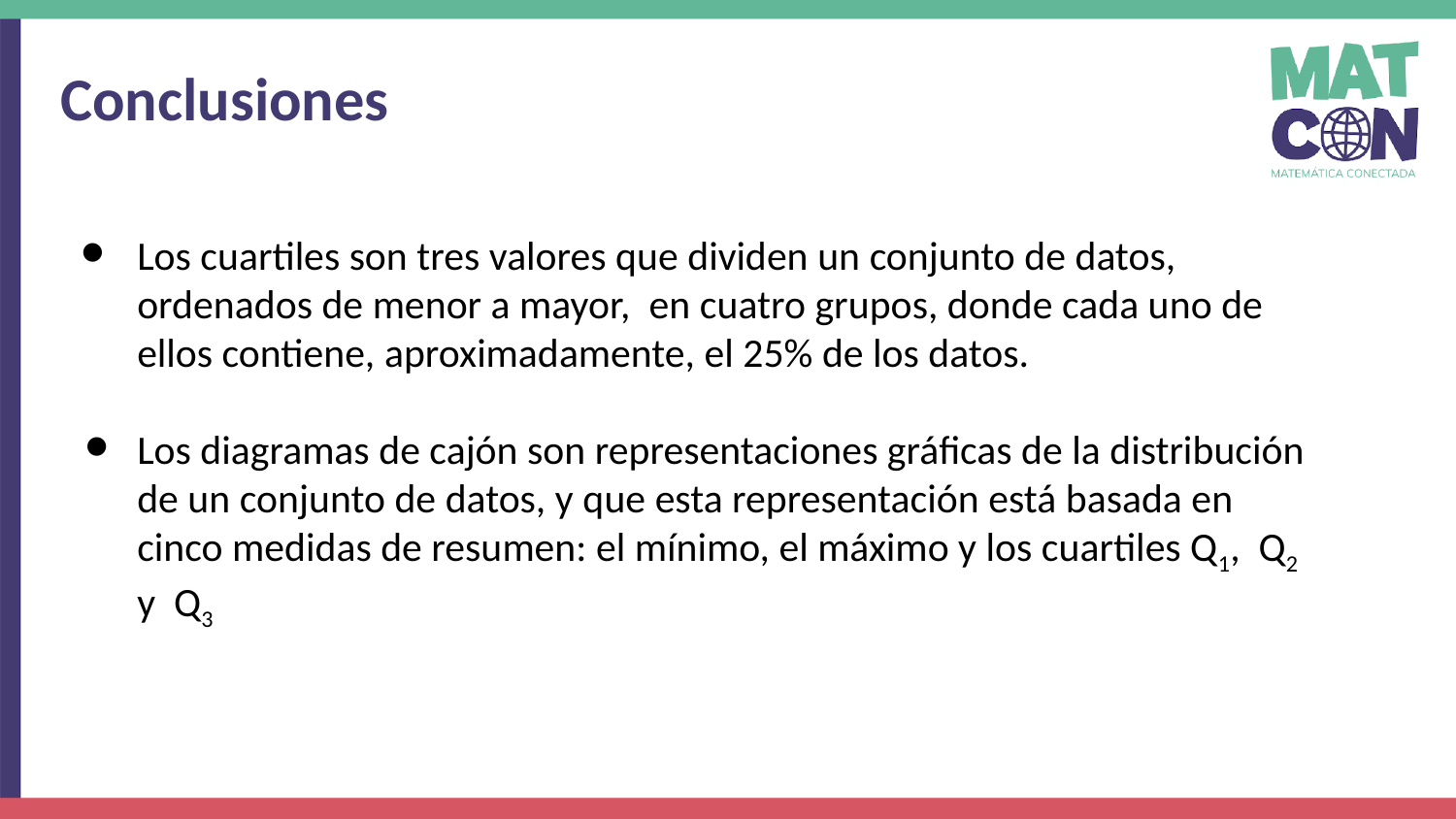

Conclusiones
Los cuartiles son tres valores que dividen un conjunto de datos, ordenados de menor a mayor,  en cuatro grupos, donde cada uno de ellos contiene, aproximadamente, el 25% de los datos.
Los diagramas de cajón son representaciones gráficas de la distribución de un conjunto de datos, y que esta representación está basada en cinco medidas de resumen: el mínimo, el máximo y los cuartiles Q1,  Q2 y  Q3